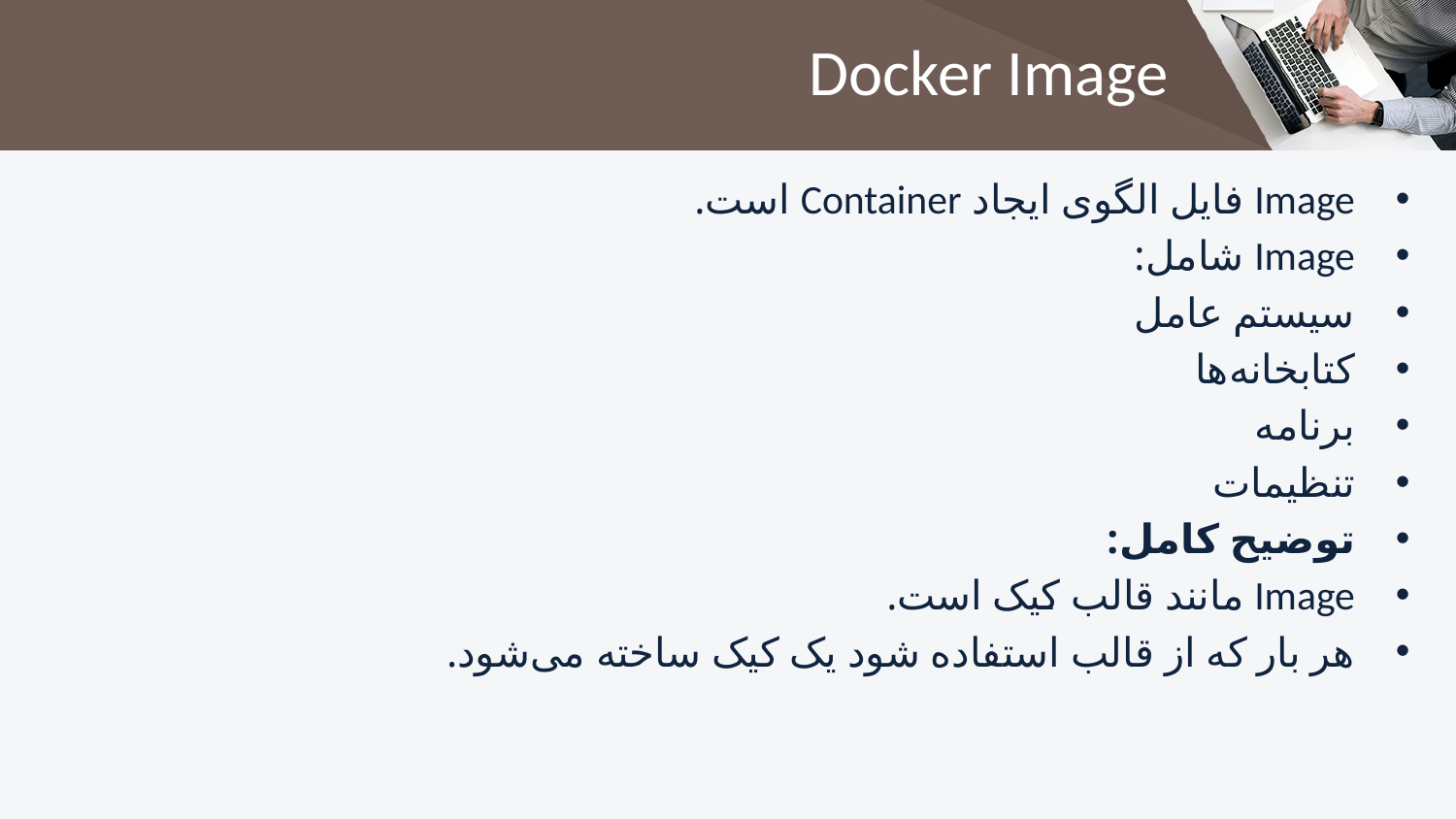

# Docker Image
Image فایل الگوی ایجاد Container است.
Image شامل:
سیستم عامل
کتابخانه‌ها
برنامه
تنظیمات
توضیح کامل:
Image مانند قالب کیک است.
هر بار که از قالب استفاده شود یک کیک ساخته می‌شود.